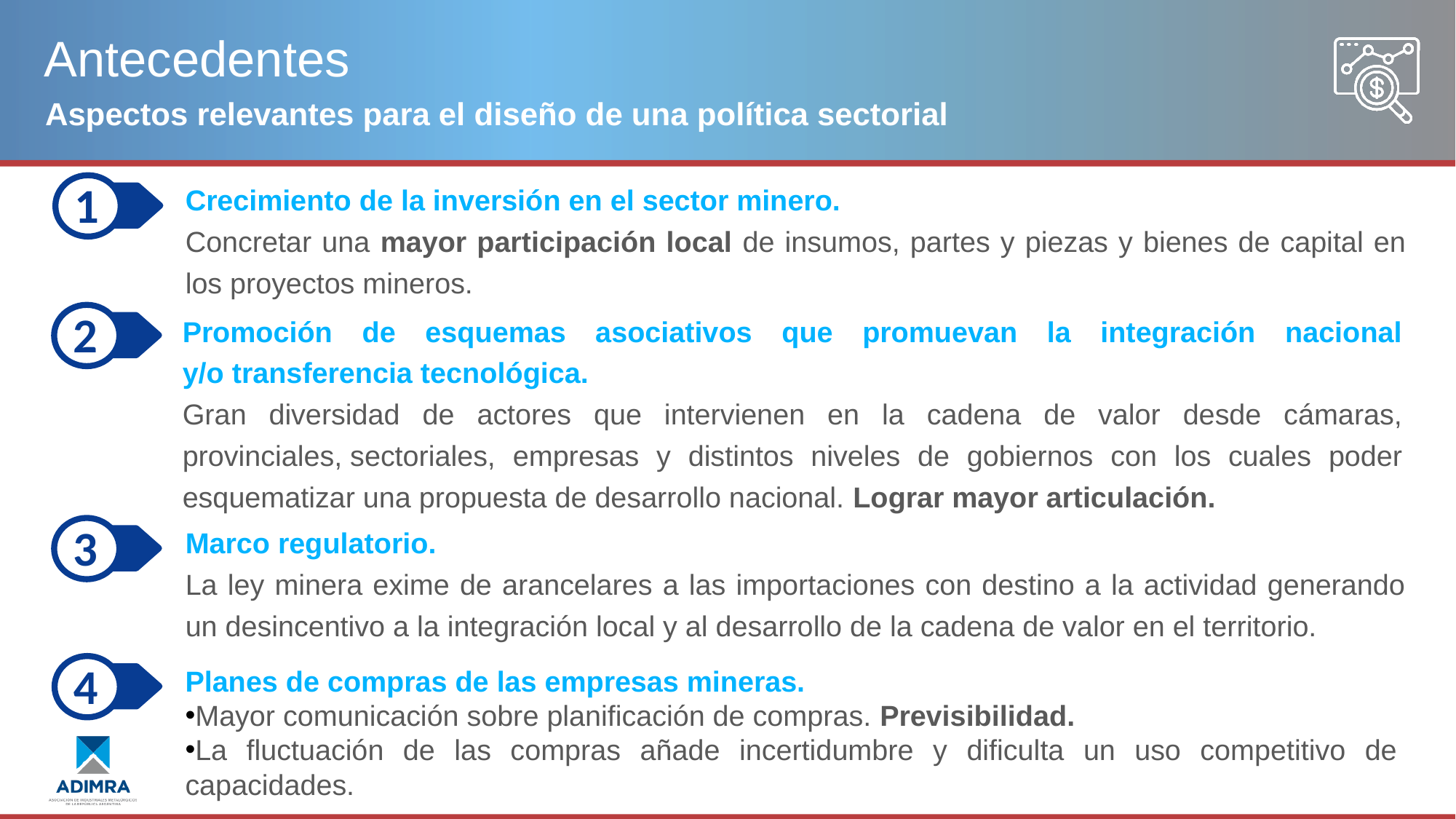

# Antecedentes
Aspectos relevantes para el diseño de una política sectorial
1

Crecimiento de la inversión en el sector minero.
Concretar una mayor participación local de insumos, partes y piezas y bienes de capital en los proyectos mineros.
2

Promoción de esquemas asociativos que promuevan la integración nacional y/o transferencia tecnológica.
Gran diversidad de actores que intervienen en la cadena de valor desde cámaras, provinciales, sectoriales, empresas y distintos niveles de gobiernos con los cuales poder esquematizar una propuesta de desarrollo nacional. Lograr mayor articulación.
3

Marco regulatorio.
La ley minera exime de arancelares a las importaciones con destino a la actividad generando un desincentivo a la integración local y al desarrollo de la cadena de valor en el territorio.
4

Planes de compras de las empresas mineras. ​
Mayor comunicación sobre planificación de compras. ​Previsibilidad.
La fluctuación de las compras añade incertidumbre y dificulta un uso competitivo de capacidades. ​